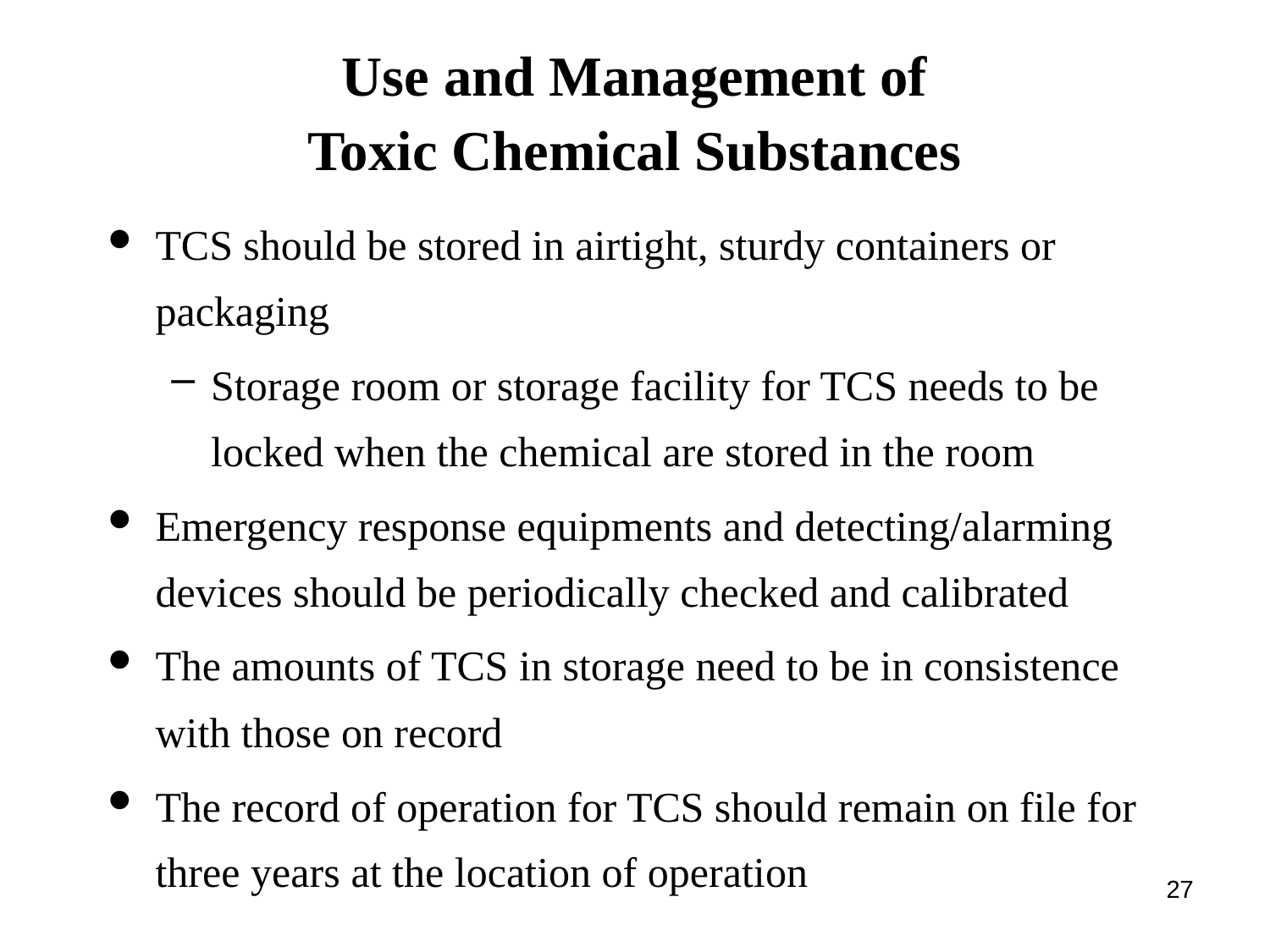

Use and Management of
Toxic Chemical Substances
TCS should be stored in airtight, sturdy containers or packaging
Storage room or storage facility for TCS needs to be locked when the chemical are stored in the room
Emergency response equipments and detecting/alarming devices should be periodically checked and calibrated
The amounts of TCS in storage need to be in consistence with those on record
The record of operation for TCS should remain on file for three years at the location of operation
27